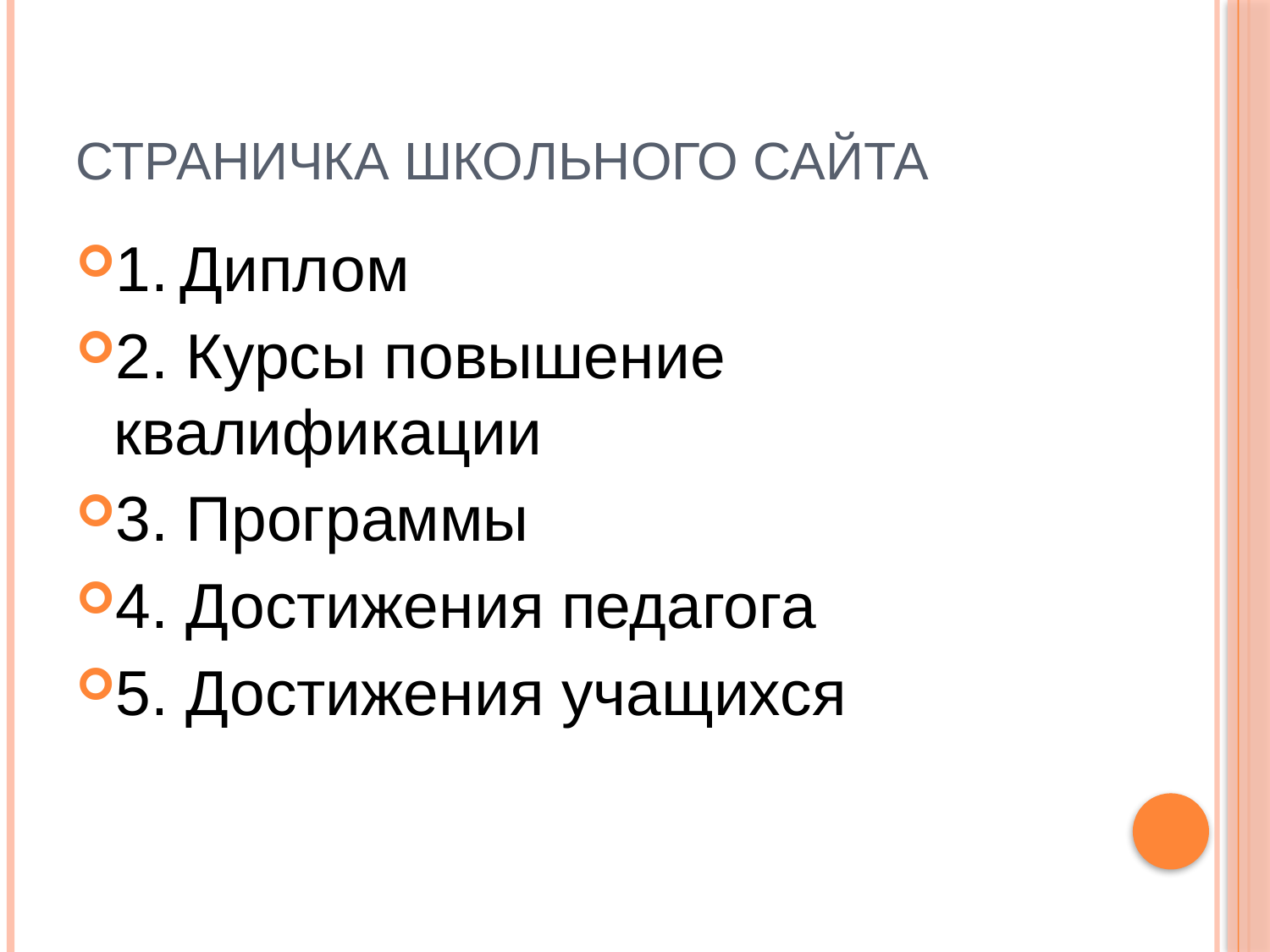

# Страничка школьного сайта
1. Диплом
2. Курсы повышение квалификации
3. Программы
4. Достижения педагога
5. Достижения учащихся